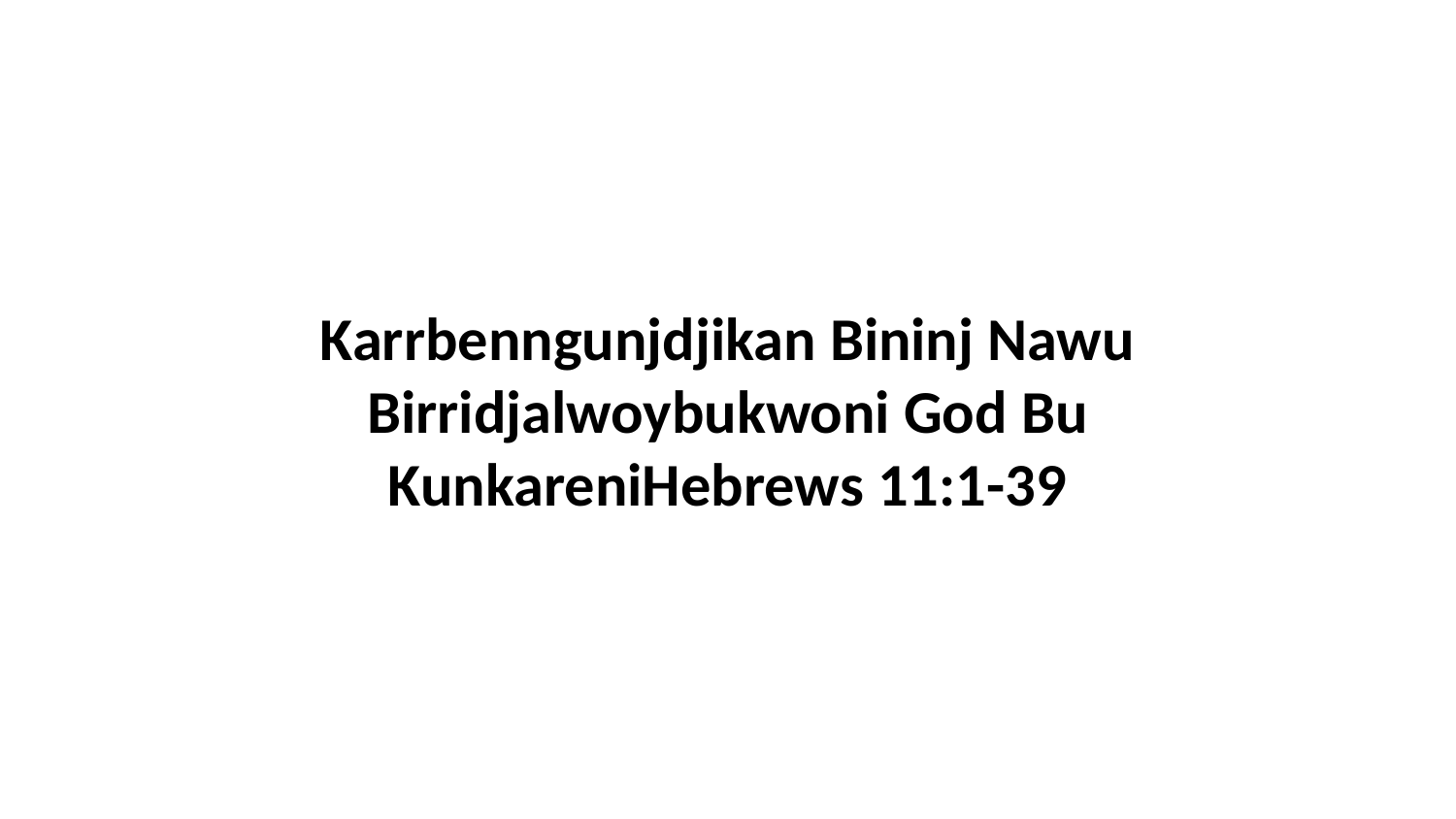

Karrbenngunjdjikan Bininj Nawu Birridjalwoybukwoni God Bu KunkareniHebrews 11:1-39